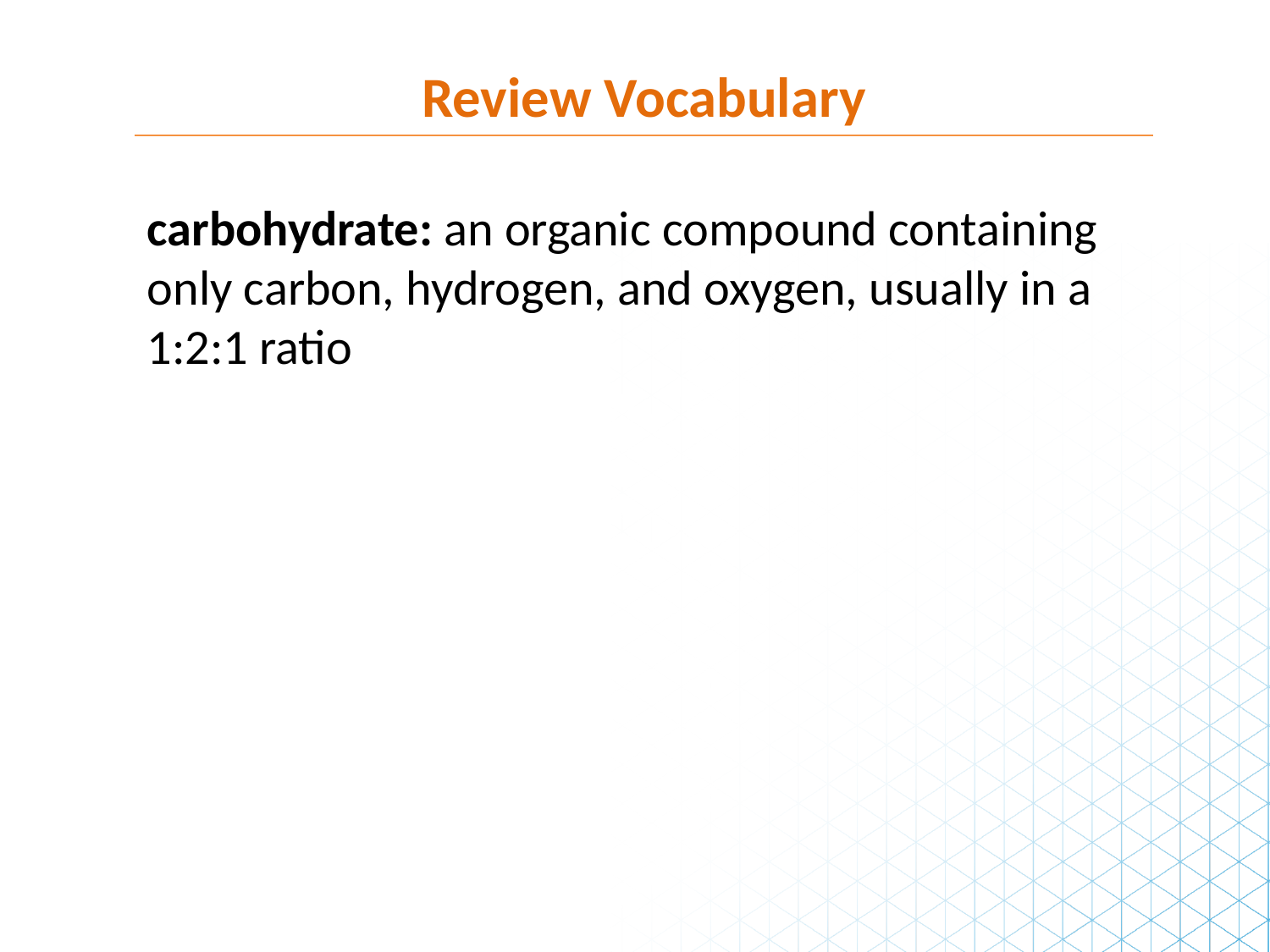

Review Vocabulary
carbohydrate: an organic compound containing only carbon, hydrogen, and oxygen, usually in a 1:2:1 ratio